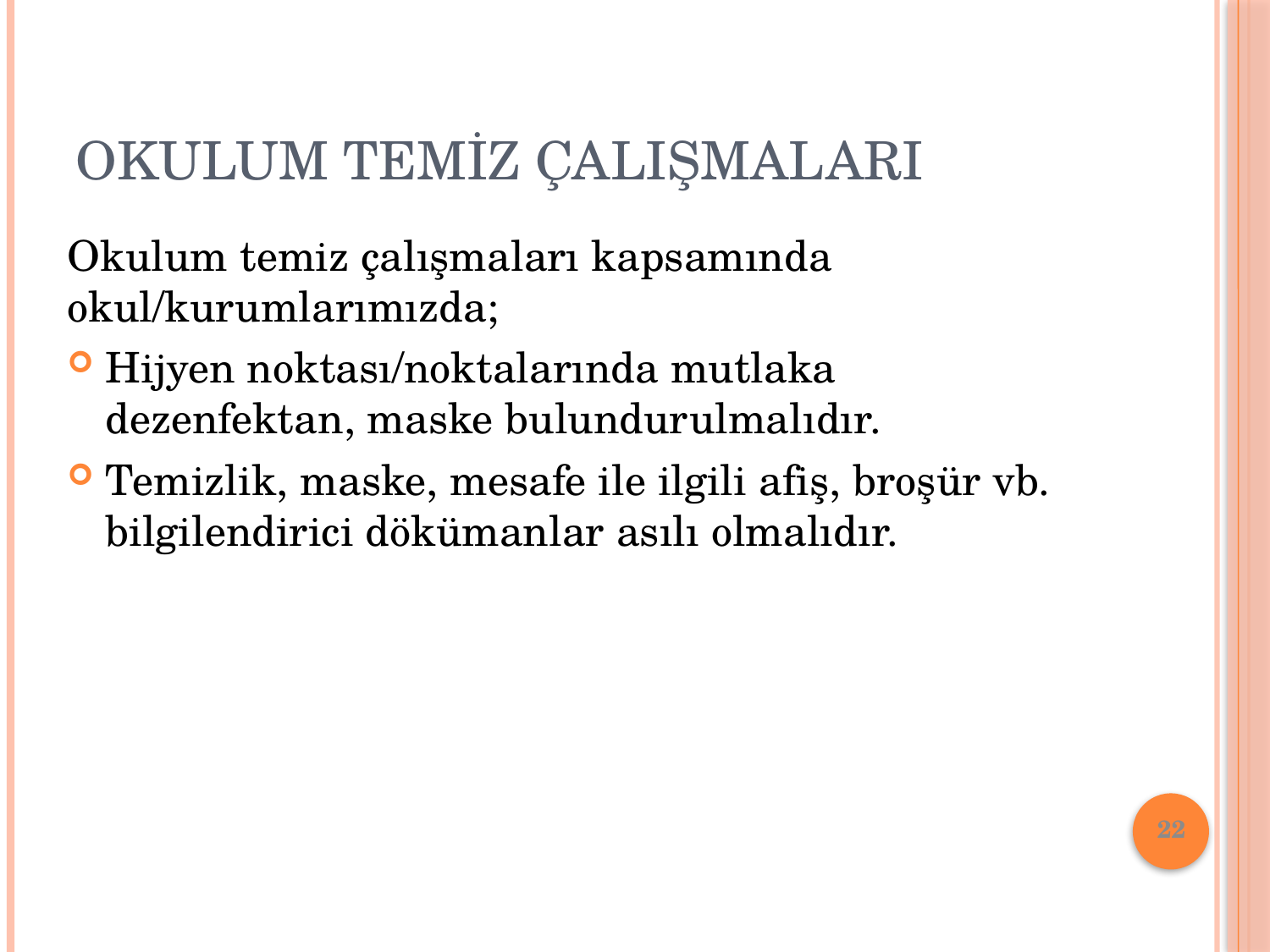

# Okulum Temiz Çalışmaları
Okulum temiz çalışmaları kapsamında okul/kurumlarımızda;
Hijyen noktası/noktalarında mutlaka dezenfektan, maske bulundurulmalıdır.
Temizlik, maske, mesafe ile ilgili afiş, broşür vb. bilgilendirici dökümanlar asılı olmalıdır.

22